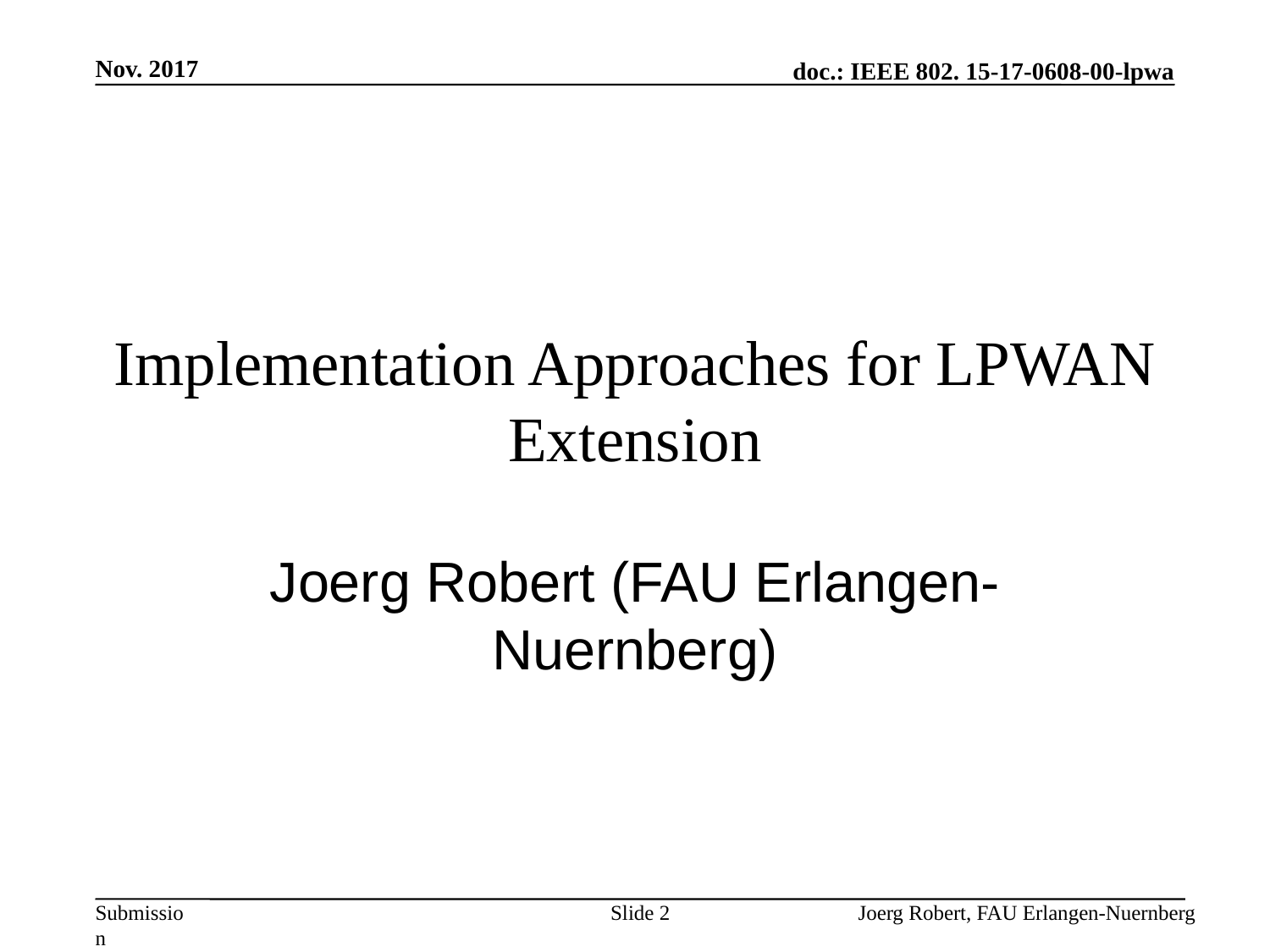

Nov. 2017
# Implementation Approaches for LPWAN Extension
Joerg Robert (FAU Erlangen-Nuernberg)

Slide 2
Joerg Robert, FAU Erlangen-Nuernberg